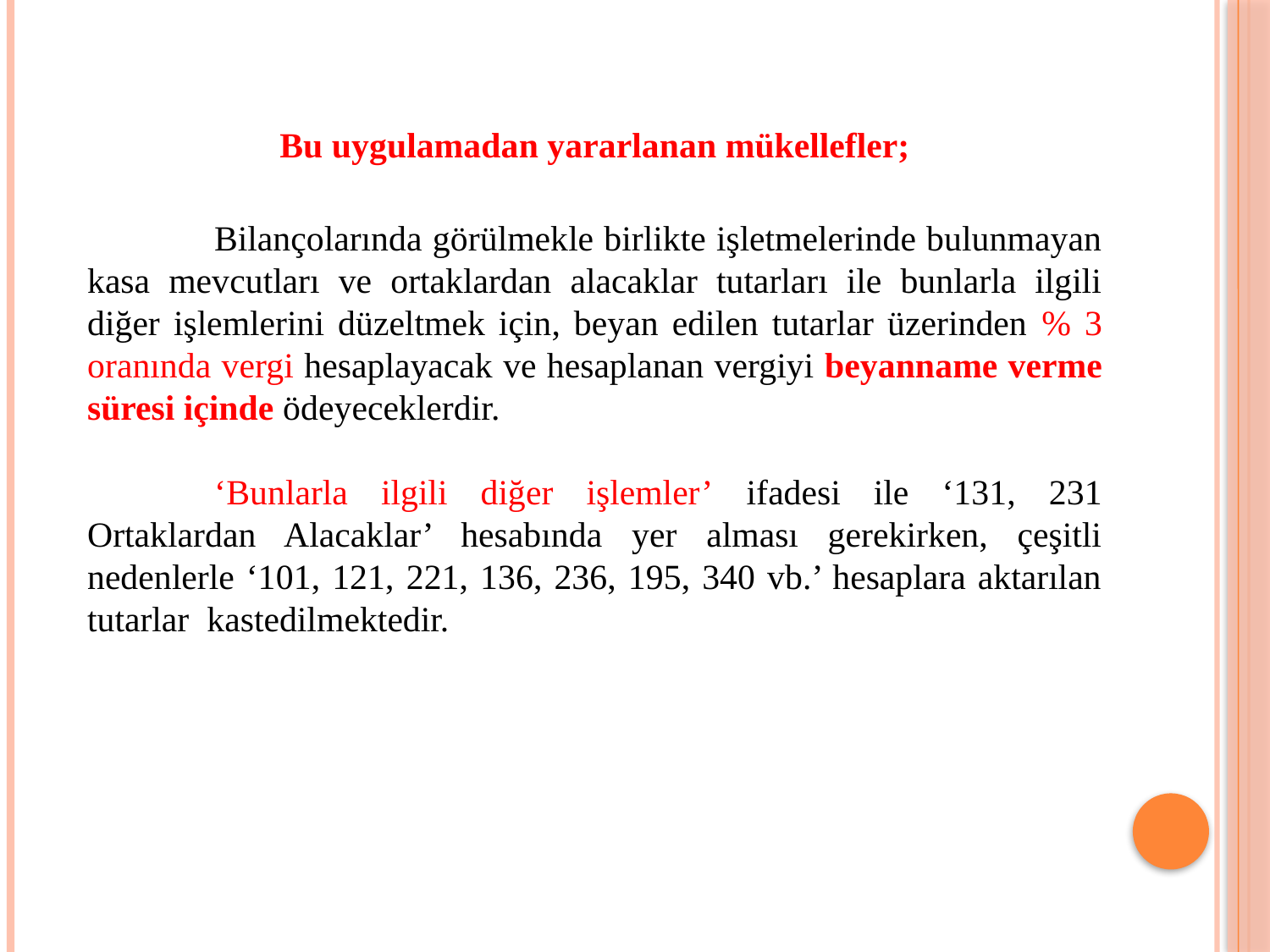

Bu uygulamadan yararlanan mükellefler;

	Bilançolarında görülmekle birlikte işletmelerinde bulunmayan kasa mevcutları ve ortaklardan alacaklar tutarları ile bunlarla ilgili diğer işlemlerini düzeltmek için, beyan edilen tutarlar üzerinden % 3 oranında vergi hesaplayacak ve hesaplanan vergiyi beyanname verme süresi içinde ödeyeceklerdir.

	‘Bunlarla ilgili diğer işlemler’ ifadesi ile ‘131, 231 Ortaklardan Alacaklar’ hesabında yer alması gerekirken, çeşitli nedenlerle ‘101, 121, 221, 136, 236, 195, 340 vb.’ hesaplara aktarılan tutarlar  kastedilmektedir.